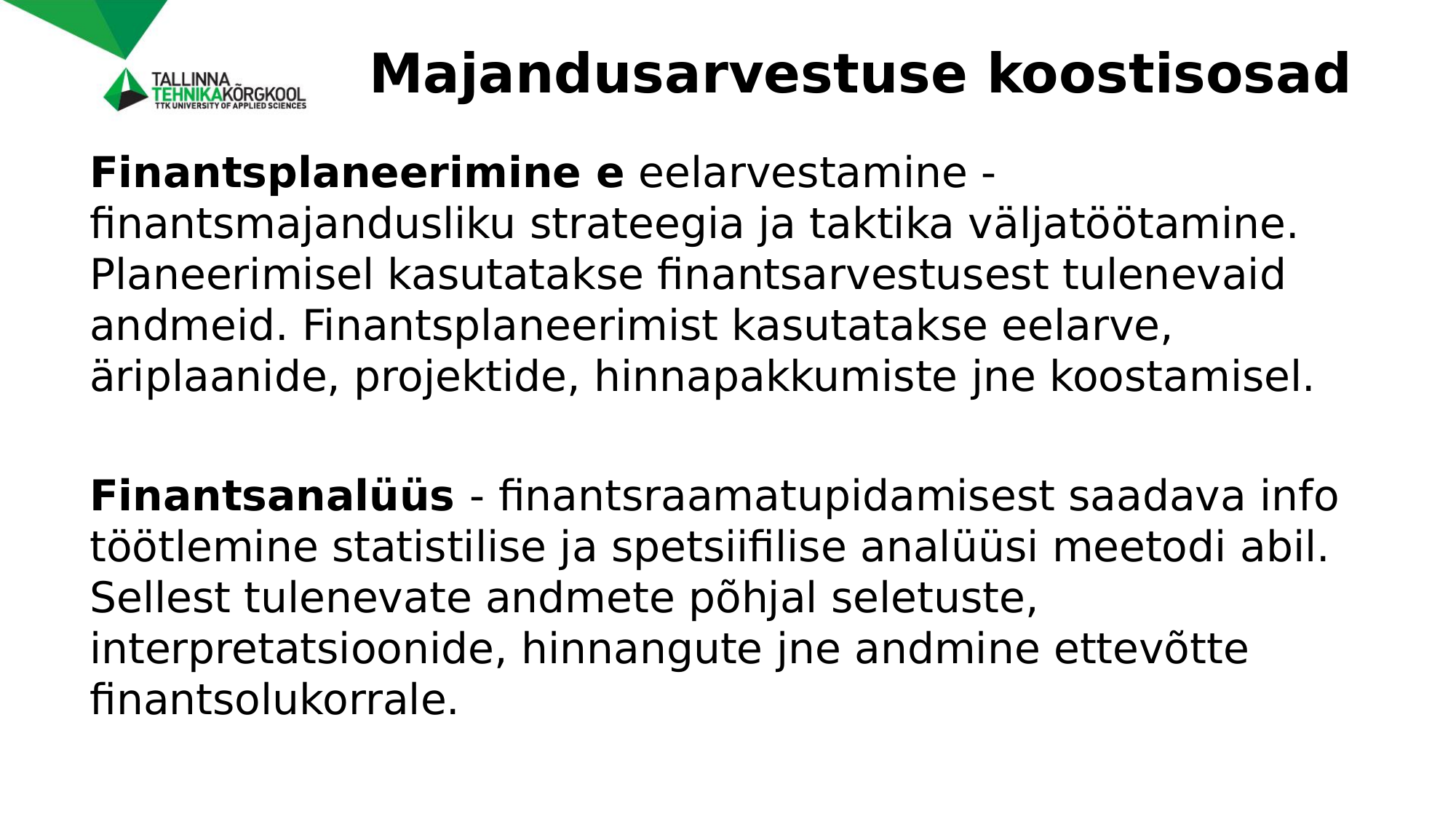

# Majandusarvestuse koostisosad
Finantsplaneerimine e eelarvestamine - finantsmajandusliku strateegia ja taktika väljatöötamine. Planeerimisel kasutatakse finantsarvestusest tulenevaid andmeid. Finantsplaneerimist kasutatakse eelarve, äriplaanide, projektide, hinnapakkumiste jne koostamisel.

Finantsanalüüs - finantsraamatupidamisest saadava info töötlemine statistilise ja spetsiifilise analüüsi meetodi abil. Sellest tulenevate andmete põhjal seletuste, interpretatsioonide, hinnangute jne andmine ettevõtte finantsolukorrale.